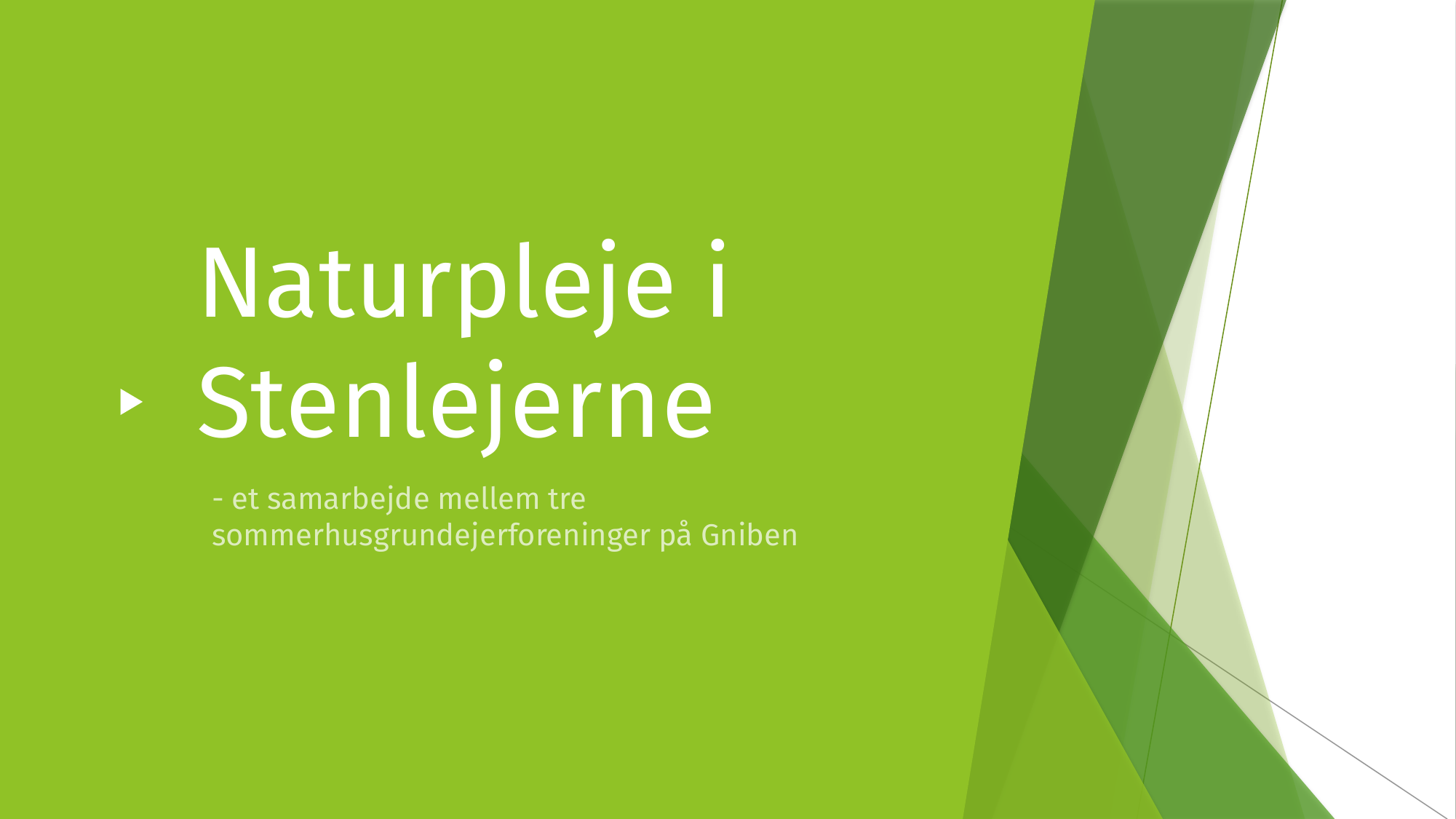

# Naturpleje i Stenlejerne

- et samarbejde mellem tre sommerhusgrundejerforeninger på Gniben